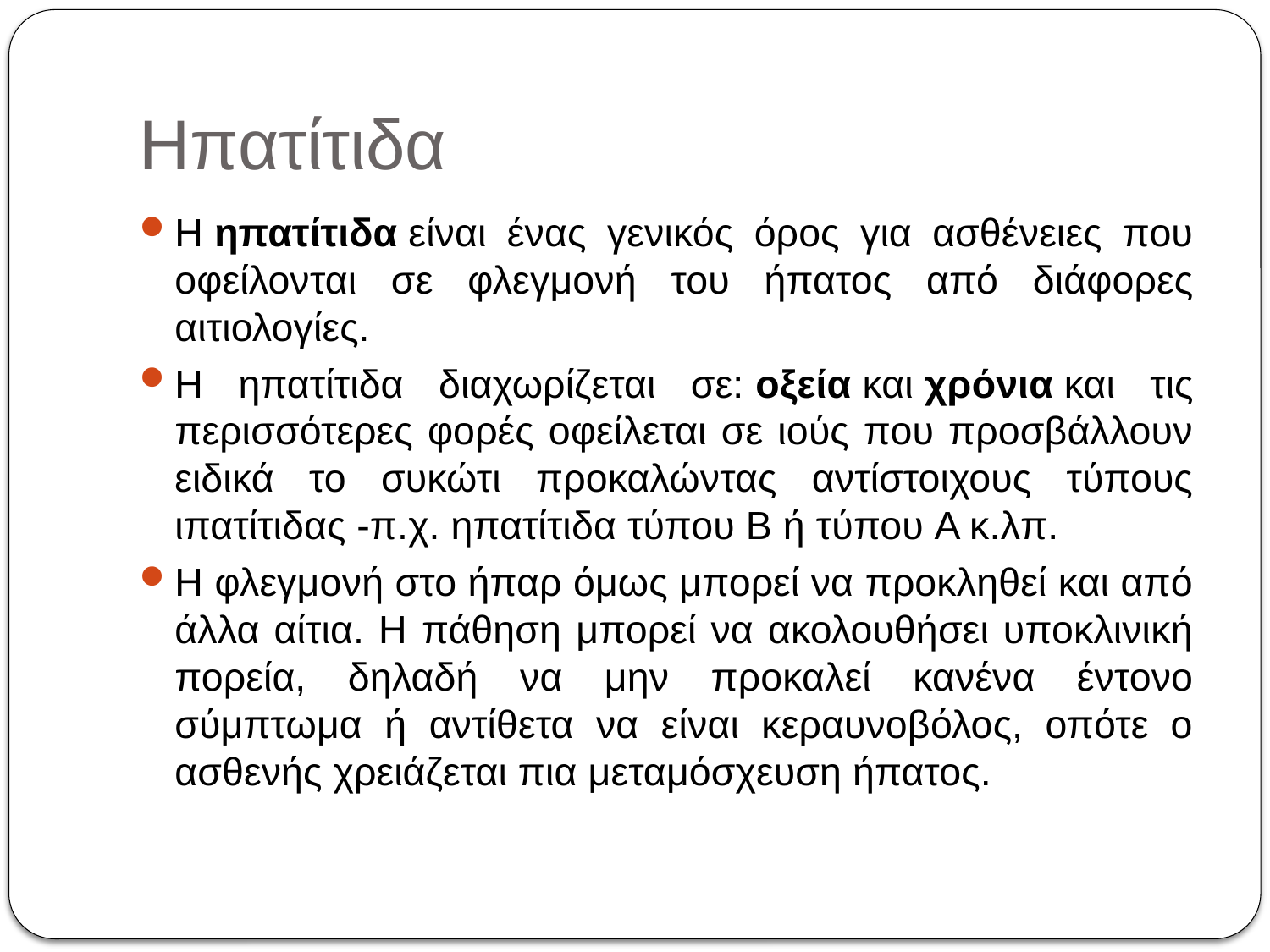

# Ηπατίτιδα
Η ηπατίτιδα είναι ένας γενικός όρος για ασθένειες που οφείλονται σε φλεγμονή του ήπατος από διάφορες αιτιολογίες.
Η ηπατίτιδα διαχωρίζεται σε: οξεία και χρόνια και τις περισσότερες φορές οφείλεται σε ιούς που προσβάλλουν ειδικά το συκώτι προκαλώντας αντίστοιχους τύπους ιπατίτιδας -π.χ. ηπατίτιδα τύπου Β ή τύπου A κ.λπ.
Η φλεγμονή στο ήπαρ όμως μπορεί να προκληθεί και από άλλα αίτια. Η πάθηση μπορεί να ακολουθήσει υποκλινική πορεία, δηλαδή να μην προκαλεί κανένα έντονο σύμπτωμα ή αντίθετα να είναι κεραυνοβόλος, οπότε ο ασθενής χρειάζεται πια μεταμόσχευση ήπατος.